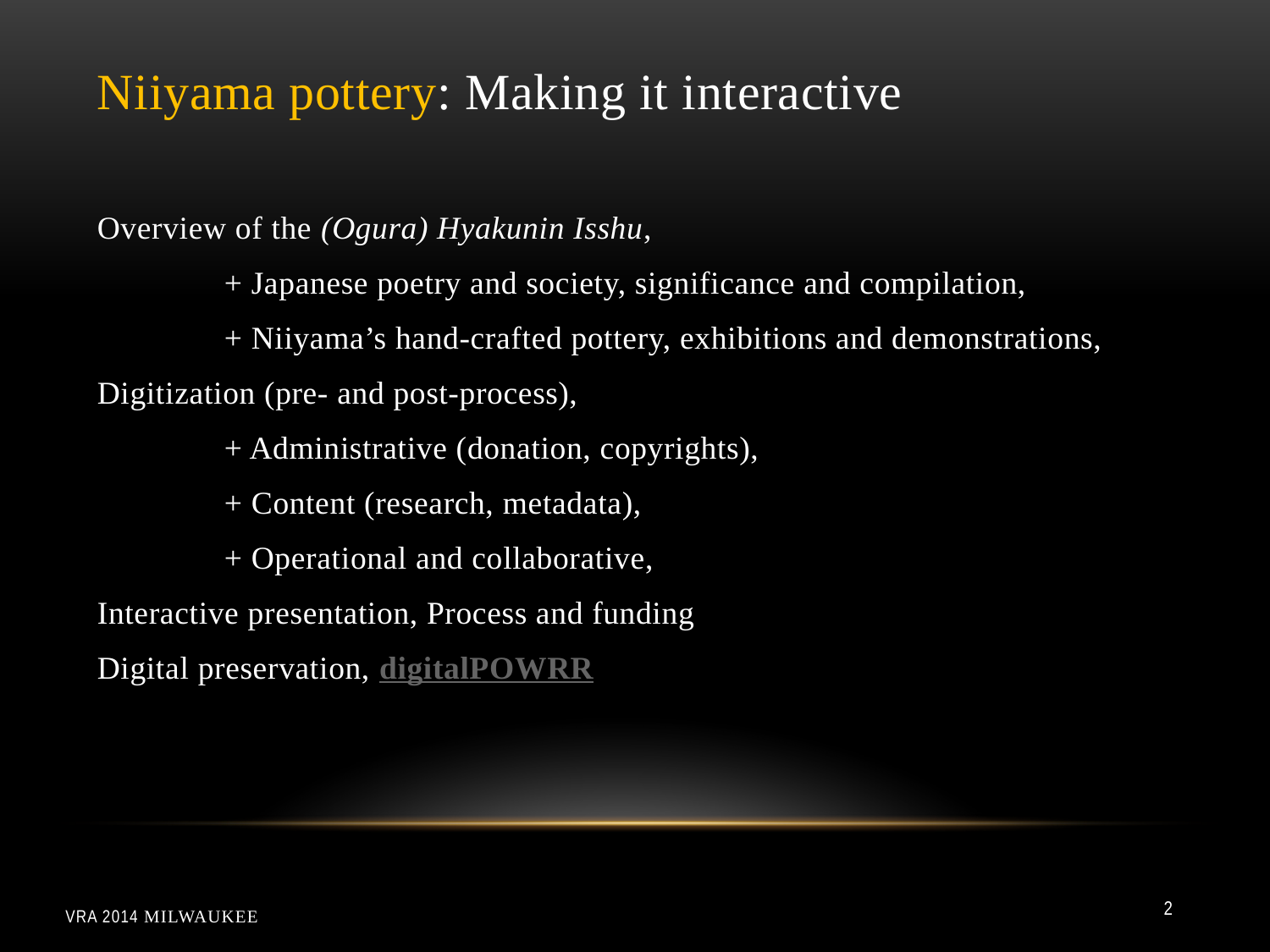

Niiyama pottery: Making it interactive
Overview of the (Ogura) Hyakunin Isshu,
	+ Japanese poetry and society, significance and compilation,
	+ Niiyama’s hand-crafted pottery, exhibitions and demonstrations,
Digitization (pre- and post-process),
	+ Administrative (donation, copyrights),
	+ Content (research, metadata),
	+ Operational and collaborative,
Interactive presentation, Process and funding
Digital preservation, digitalPOWRR

2
VRA 2014 Milwaukee